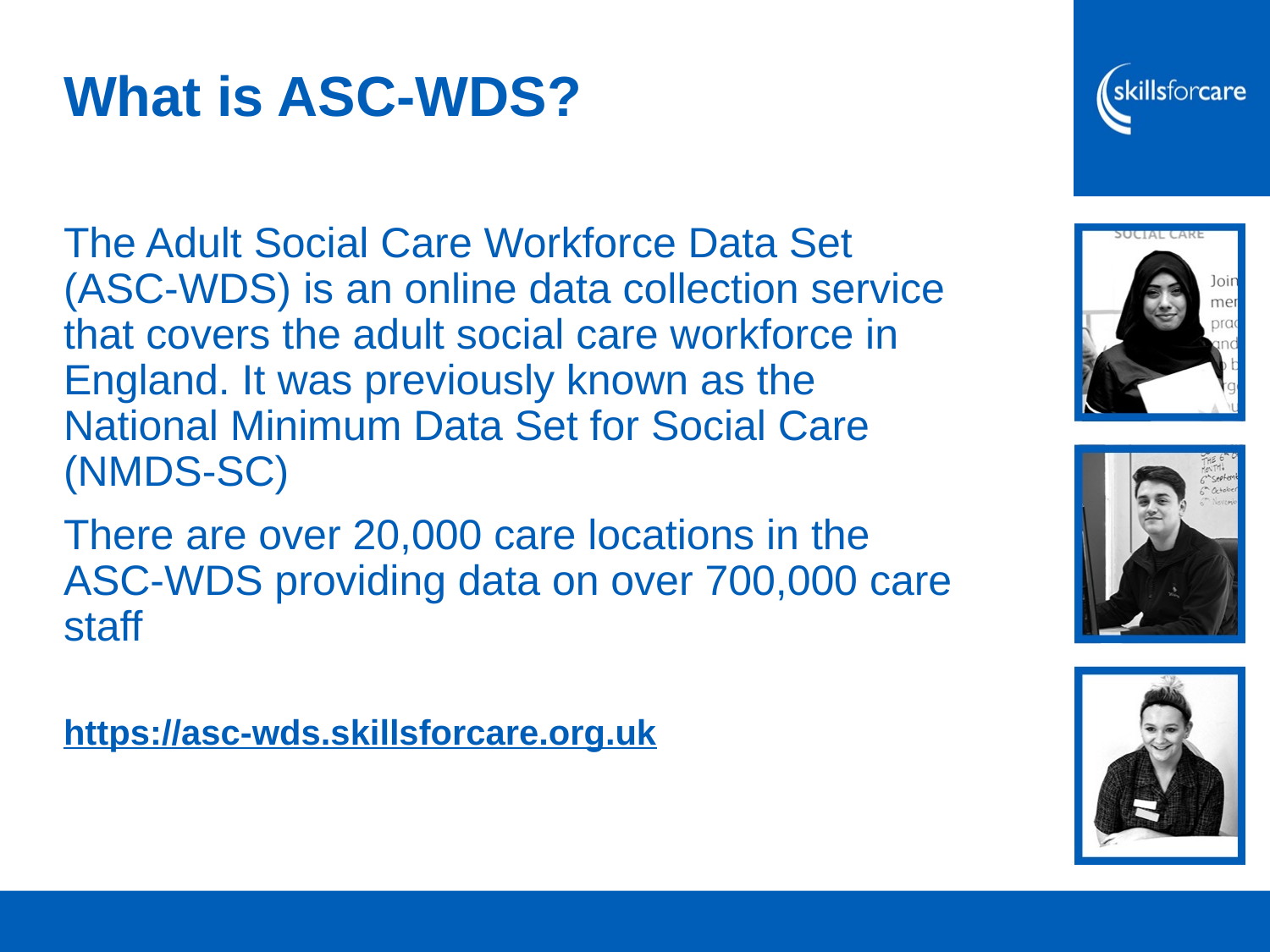

# What is ASC-WDS?
The Adult Social Care Workforce Data Set (ASC-WDS) is an online data collection service that covers the adult social care workforce in England. It was previously known as the National Minimum Data Set for Social Care (NMDS-SC)
There are over 20,000 care locations in the ASC-WDS providing data on over 700,000 care staff

https://asc-wds.skillsforcare.org.uk